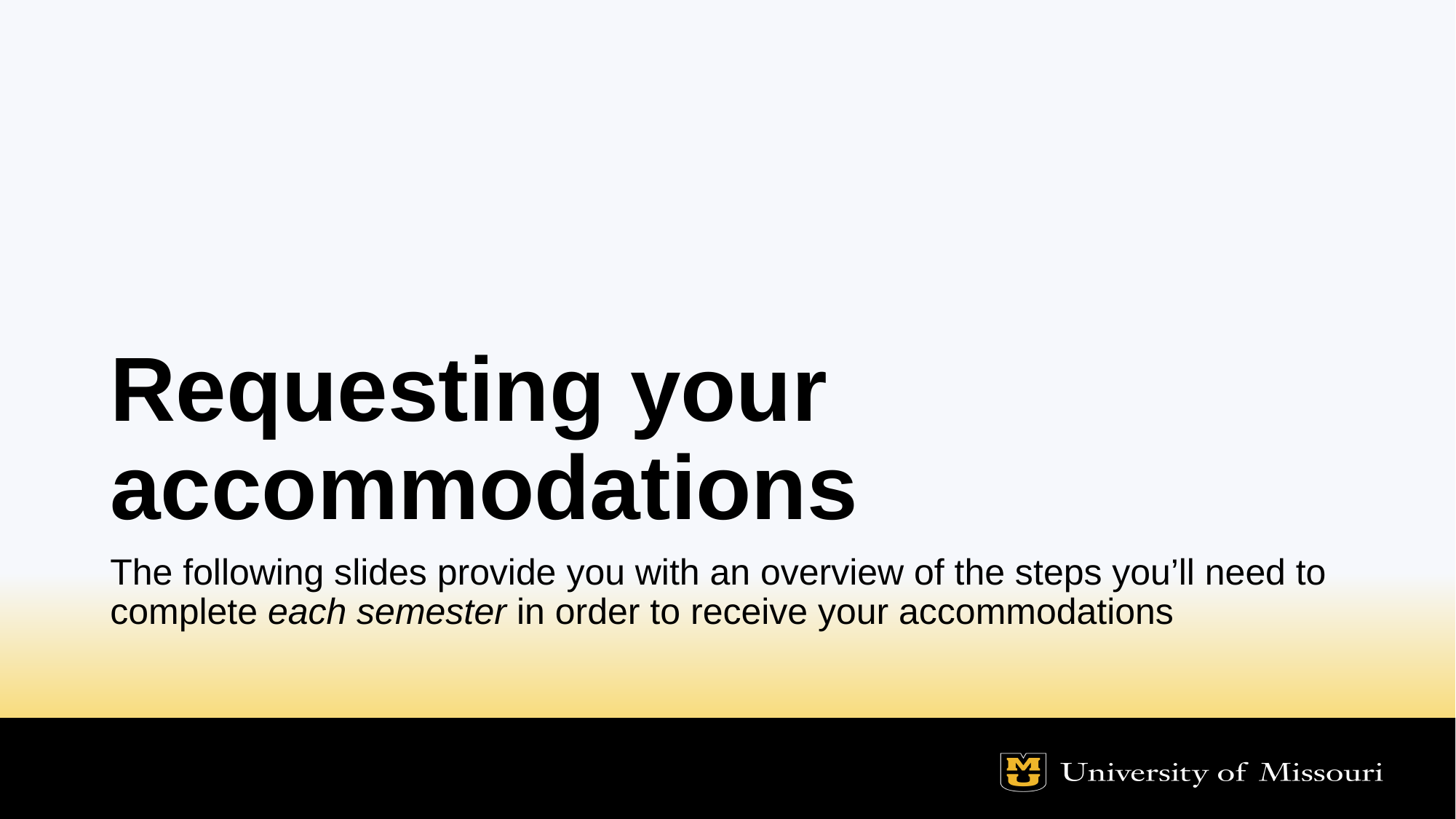

# Requesting your accommodations
The following slides provide you with an overview of the steps you’ll need to complete each semester in order to receive your accommodations